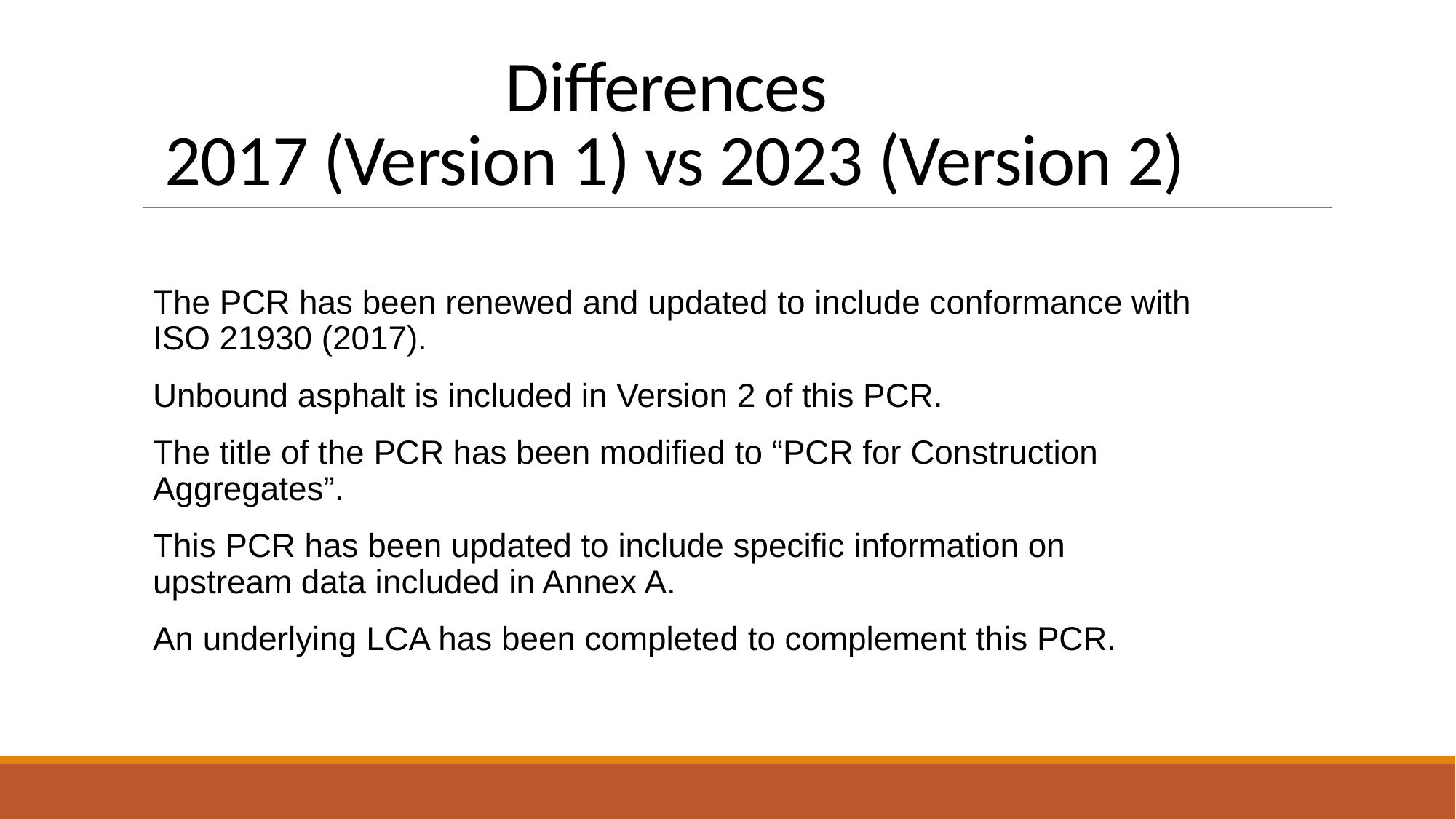

# Differences 2017 (Version 1) vs 2023 (Version 2)

The PCR has been renewed and updated to include conformance with ISO 21930 (2017).
Unbound asphalt is included in Version 2 of this PCR.
The title of the PCR has been modified to “PCR for Construction Aggregates”.
This PCR has been updated to include specific information on upstream data included in Annex A.
An underlying LCA has been completed to complement this PCR.